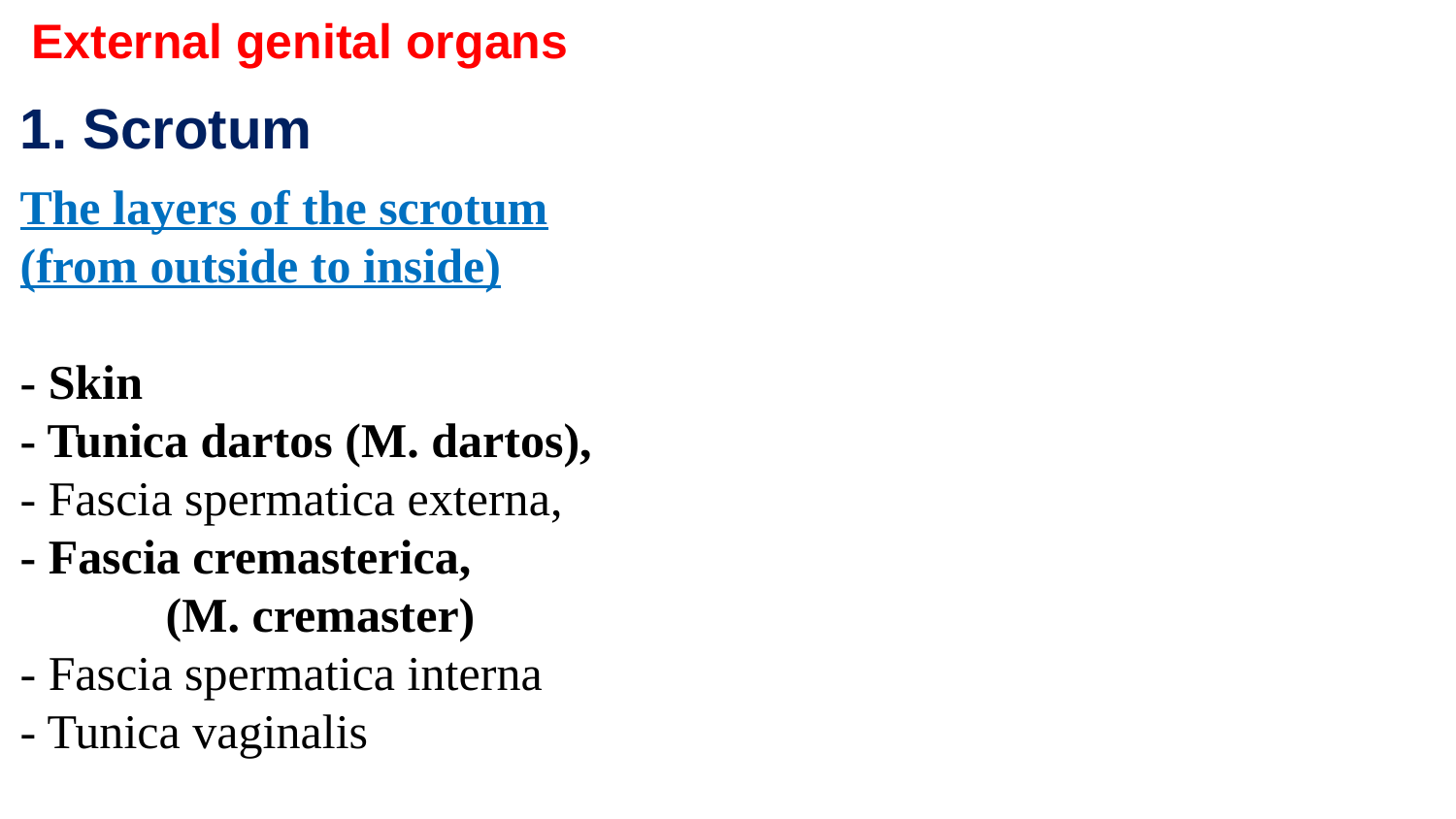

External genital organs
1. Scrotum
The layers of the scrotum (from outside to inside)

- Skin
- Tunica dartos (M. dartos),
- Fascia spermatica externa,
- Fascia cremasterica,
	(M. cremaster)
- Fascia spermatica interna
- Tunica vaginalis